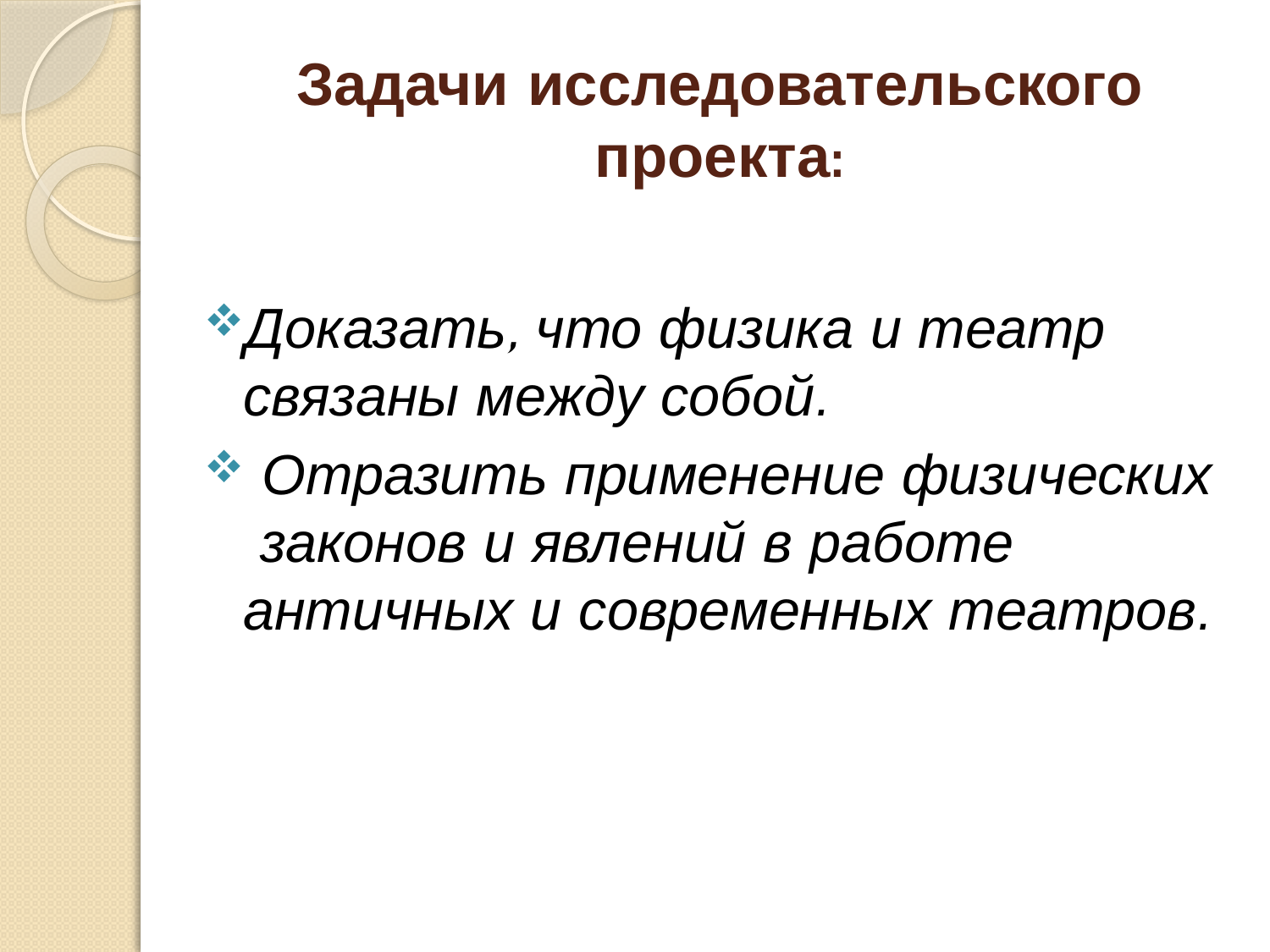

# Задачи исследовательского проекта:
Доказать, что физика и театр связаны между собой.
 Отразить применение физических  законов и явлений в работе античных и современных театров.